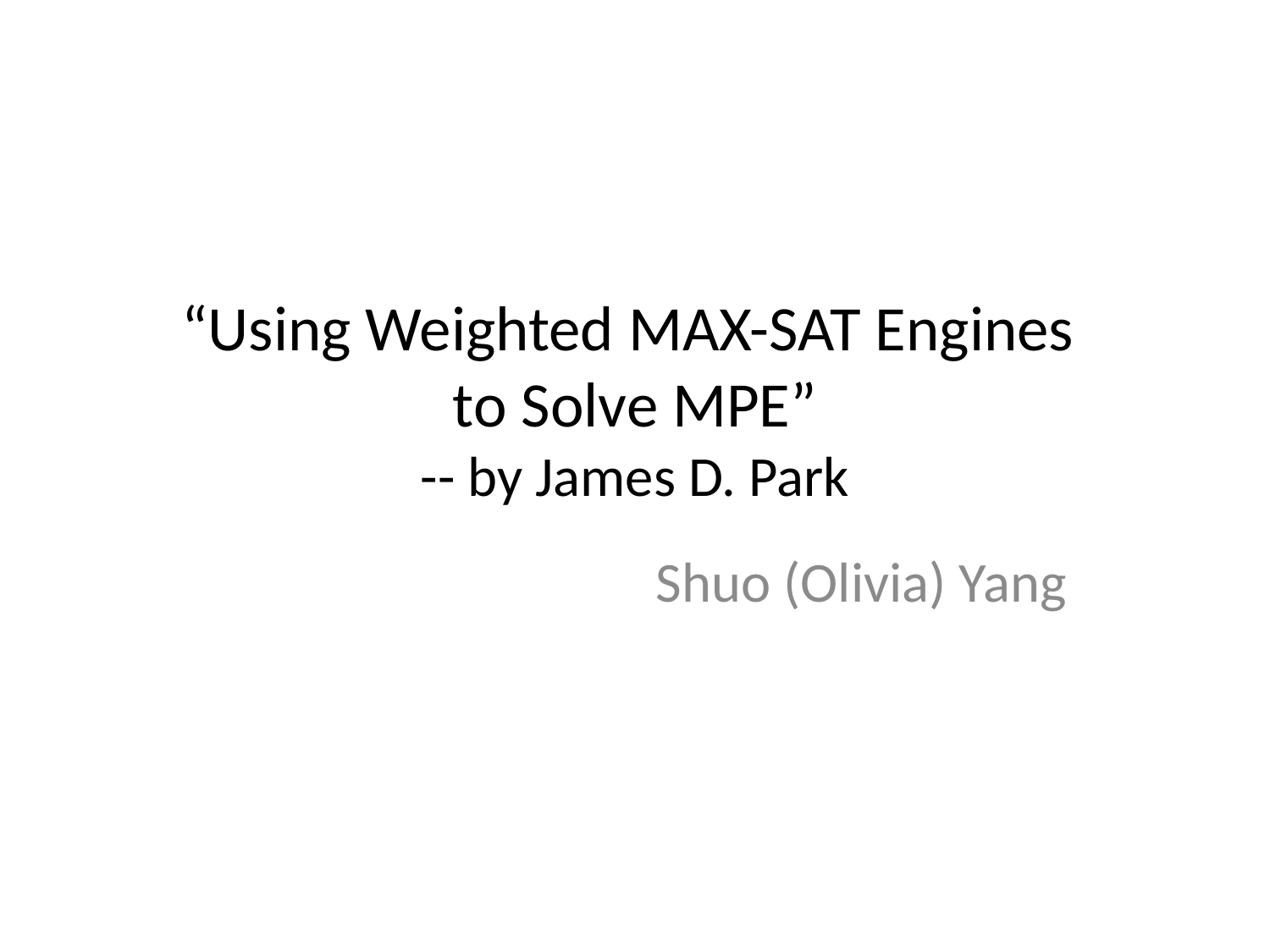

# “Using Weighted MAX-SAT Engines to Solve MPE” -- by James D. Park
Shuo (Olivia) Yang